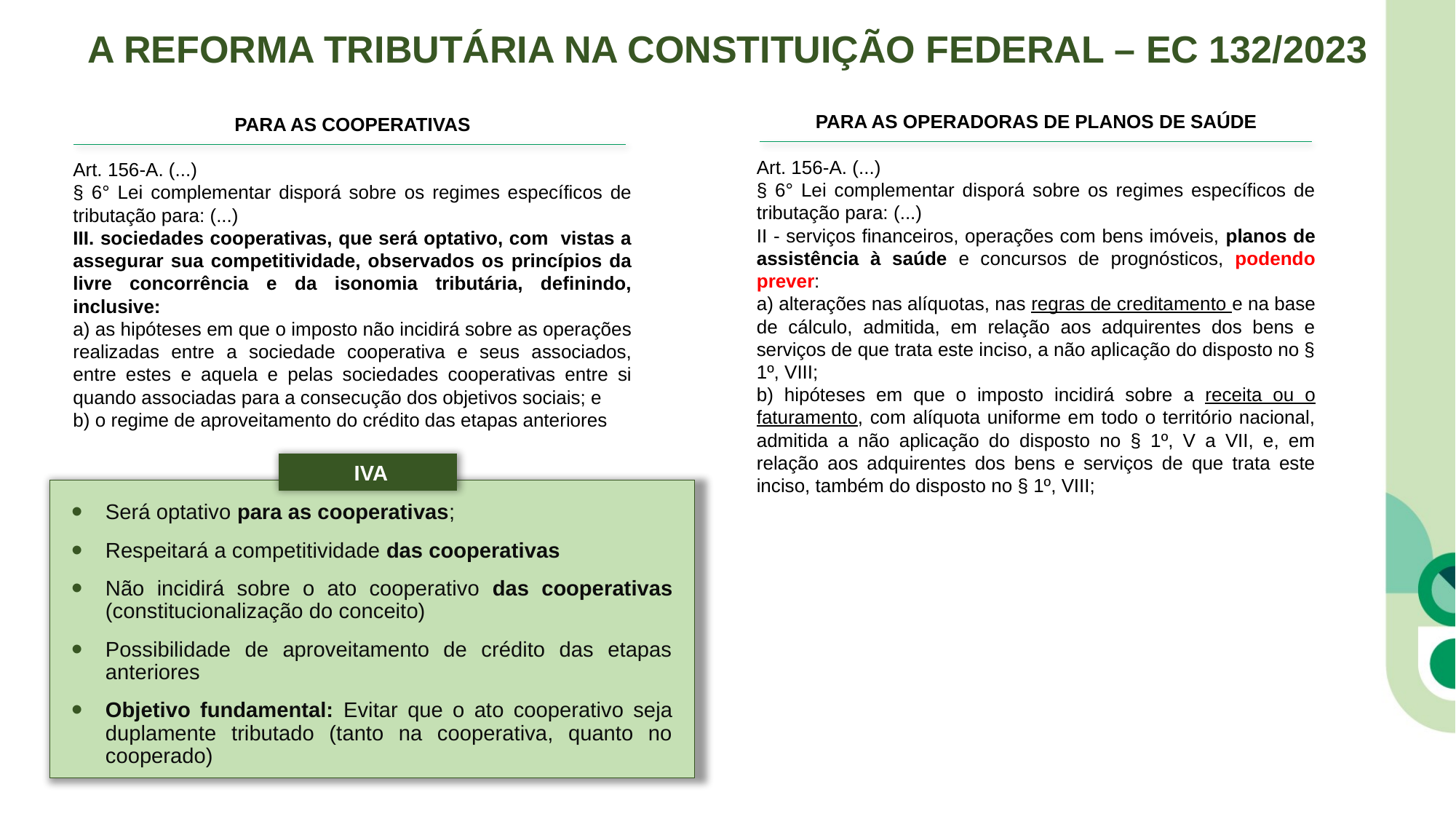

A REFORMA TRIBUTÁRIA NA CONSTITUIÇÃO FEDERAL – EC 132/2023
PARA AS OPERADORAS DE PLANOS DE SAÚDE

Art. 156-A. (...)
§ 6° Lei complementar disporá sobre os regimes específicos de tributação para: (...)
II - serviços financeiros, operações com bens imóveis, planos de assistência à saúde e concursos de prognósticos, podendo prever:
a) alterações nas alíquotas, nas regras de creditamento e na base de cálculo, admitida, em relação aos adquirentes dos bens e serviços de que trata este inciso, a não aplicação do disposto no § 1º, VIII;
b) hipóteses em que o imposto incidirá sobre a receita ou o faturamento, com alíquota uniforme em todo o território nacional, admitida a não aplicação do disposto no § 1º, V a VII, e, em relação aos adquirentes dos bens e serviços de que trata este inciso, também do disposto no § 1º, VIII;

PARA AS COOPERATIVAS

Art. 156-A. (...)
§ 6° Lei complementar disporá sobre os regimes específicos de tributação para: (...)
III. sociedades cooperativas, que será optativo, com  vistas a assegurar sua competitividade, observados os princípios da livre concorrência e da isonomia tributária, definindo, inclusive:
a) as hipóteses em que o imposto não incidirá sobre as operações realizadas entre a sociedade cooperativa e seus associados, entre estes e aquela e pelas sociedades cooperativas entre si quando associadas para a consecução dos objetivos sociais; e
b) o regime de aproveitamento do crédito das etapas anteriores
 IVA
Será optativo para as cooperativas;
Respeitará a competitividade das cooperativas
Não incidirá sobre o ato cooperativo das cooperativas (constitucionalização do conceito)
Possibilidade de aproveitamento de crédito das etapas anteriores
Objetivo fundamental: Evitar que o ato cooperativo seja duplamente tributado (tanto na cooperativa, quanto no cooperado)